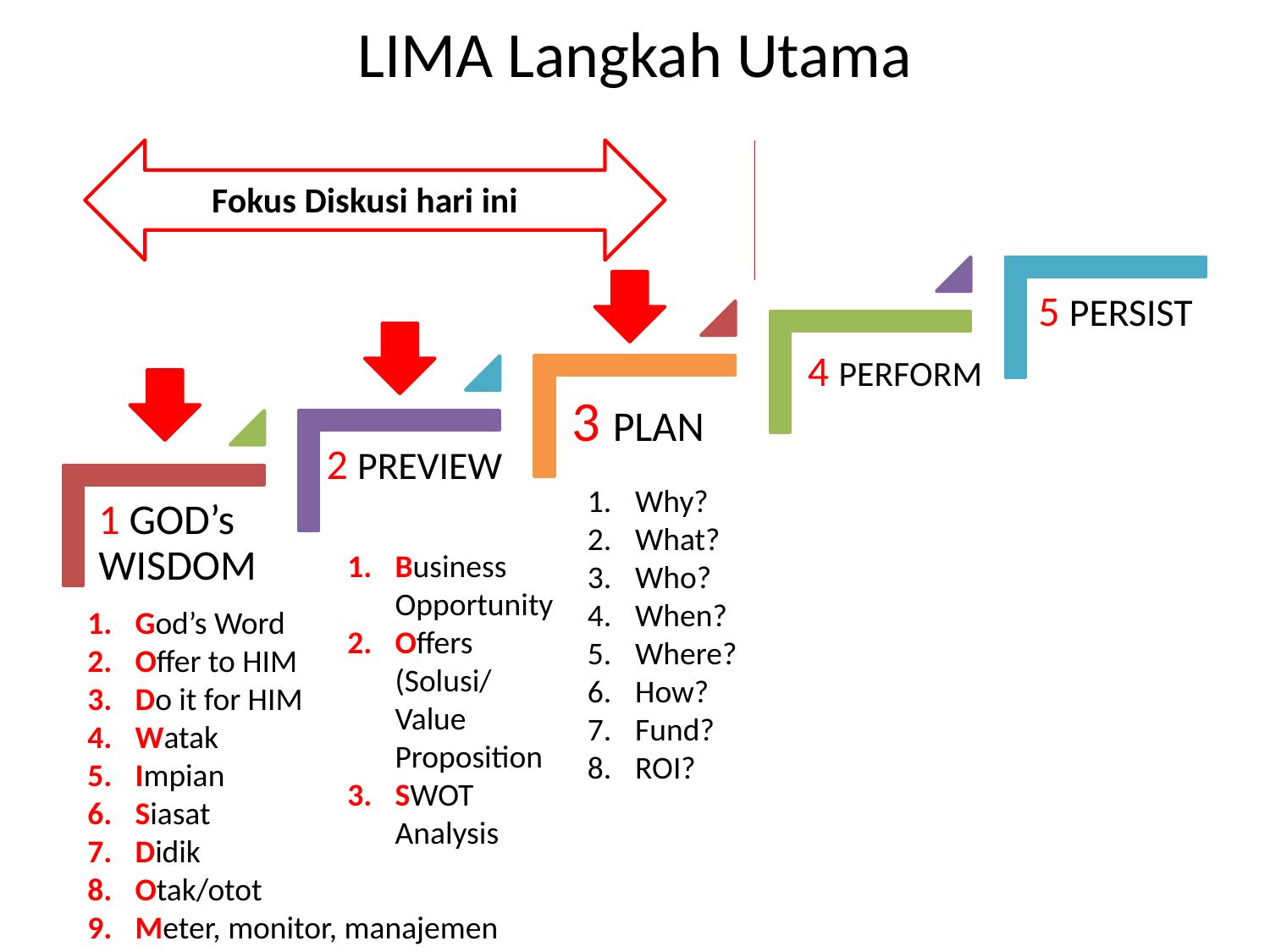

# LIMA Langkah Utama
1 GOD’s WISDOM
2 PREVIEW
3 PLAN
4 PERFORM
5 PERSIST

Fokus Diskusi hari ini

Why?
What?
Who?
When?
Where?
How?
Fund?
ROI?

Business Opportunity
Offers (Solusi/ Value Proposition
SWOT Analysis
God’s Word
Offer to HIM
Do it for HIM
Watak
Impian
Siasat
Didik
Otak/otot
Meter, monitor, manajemen